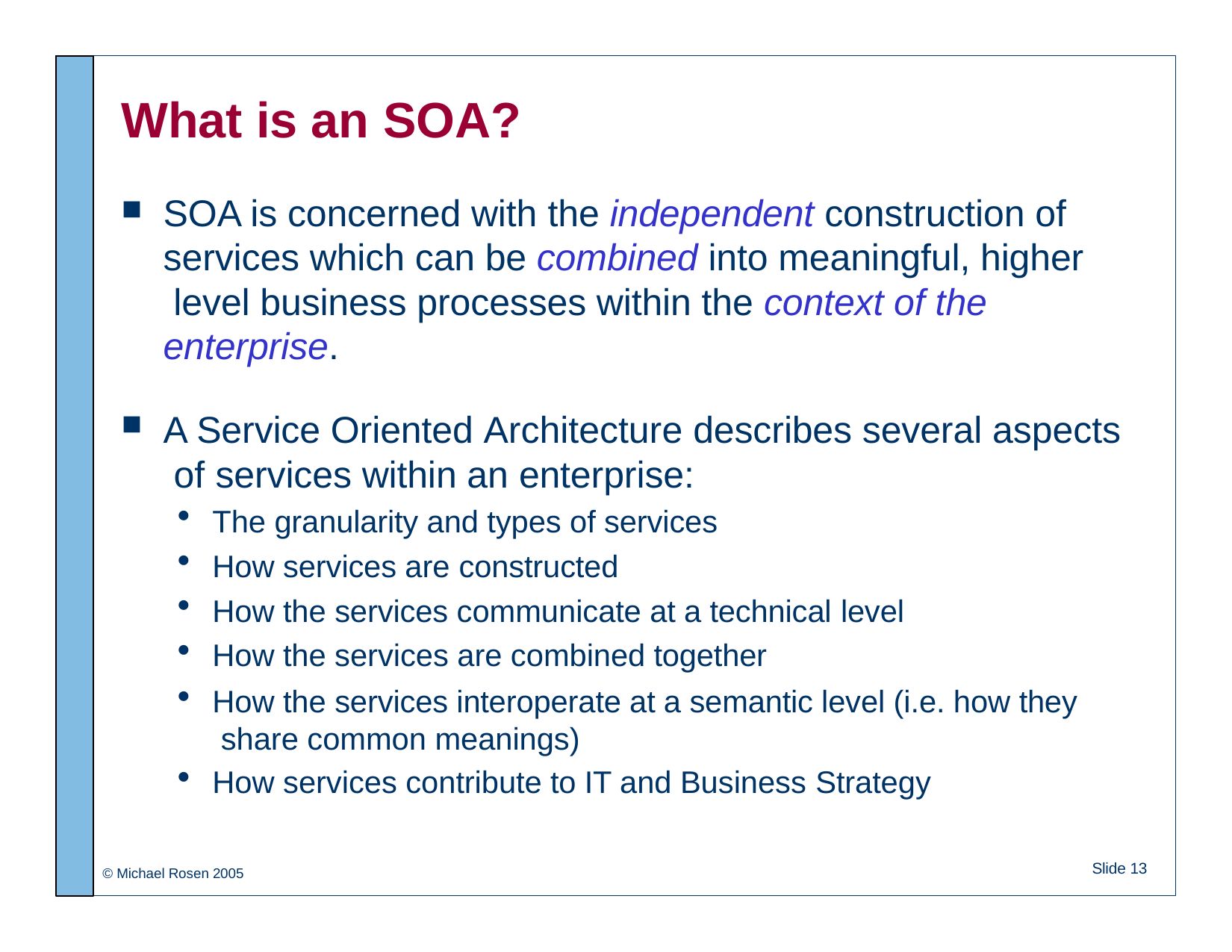

# What is an SOA?
SOA is concerned with the independent construction of  services which can be combined into meaningful, higher  level business processes within the context of the  enterprise.
A Service Oriented Architecture describes several aspects  of services within an enterprise:
The granularity and types of services
How services are constructed
How the services communicate at a technical level
How the services are combined together
How the services interoperate at a semantic level (i.e. how they  share common meanings)
How services contribute to IT and Business Strategy
Slide 13
© Michael Rosen 2005